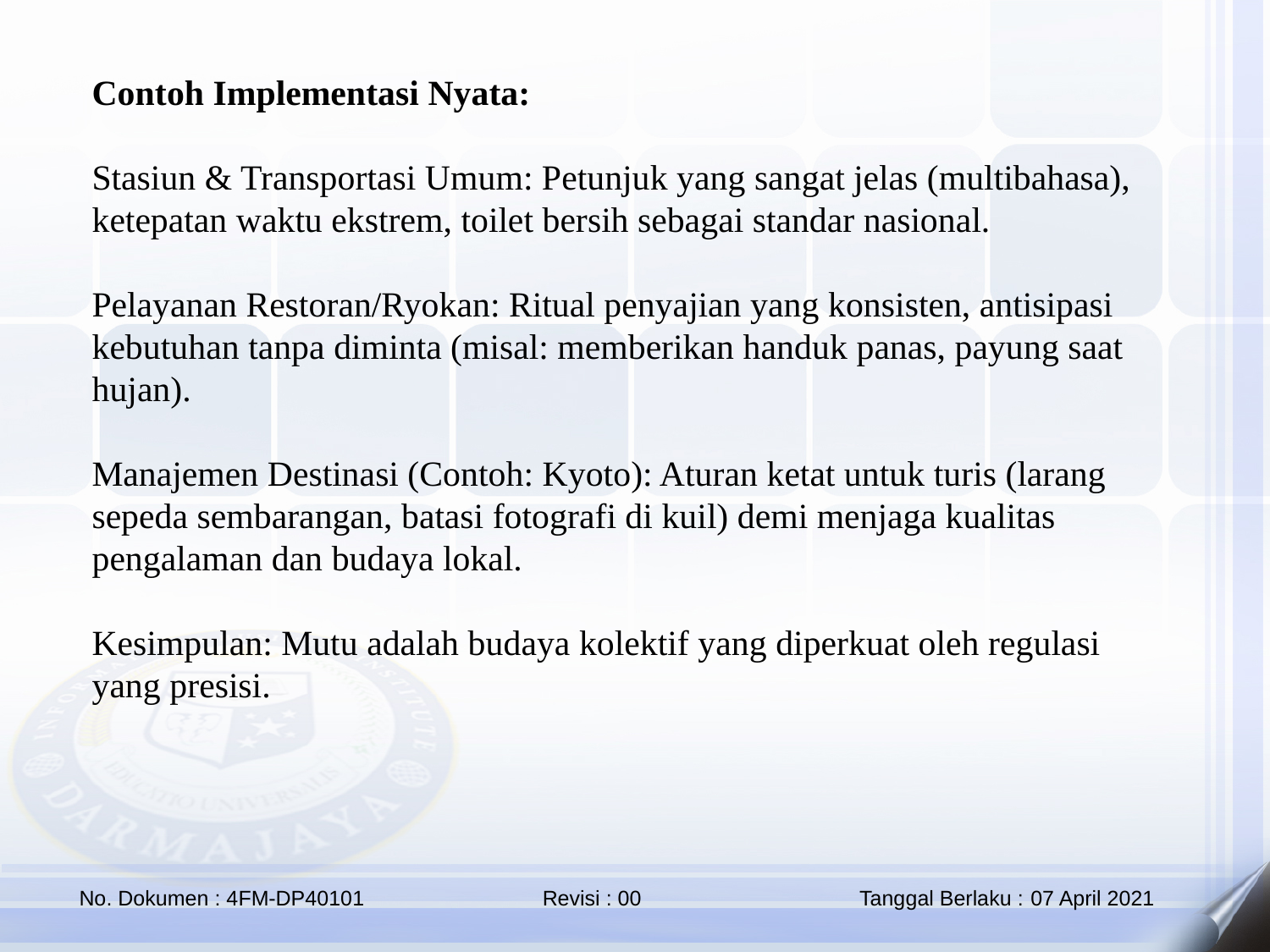

Contoh Implementasi Nyata:

Stasiun & Transportasi Umum: Petunjuk yang sangat jelas (multibahasa), ketepatan waktu ekstrem, toilet bersih sebagai standar nasional.

Pelayanan Restoran/Ryokan: Ritual penyajian yang konsisten, antisipasi kebutuhan tanpa diminta (misal: memberikan handuk panas, payung saat hujan).

Manajemen Destinasi (Contoh: Kyoto): Aturan ketat untuk turis (larang sepeda sembarangan, batasi fotografi di kuil) demi menjaga kualitas pengalaman dan budaya lokal.

Kesimpulan: Mutu adalah budaya kolektif yang diperkuat oleh regulasi yang presisi.